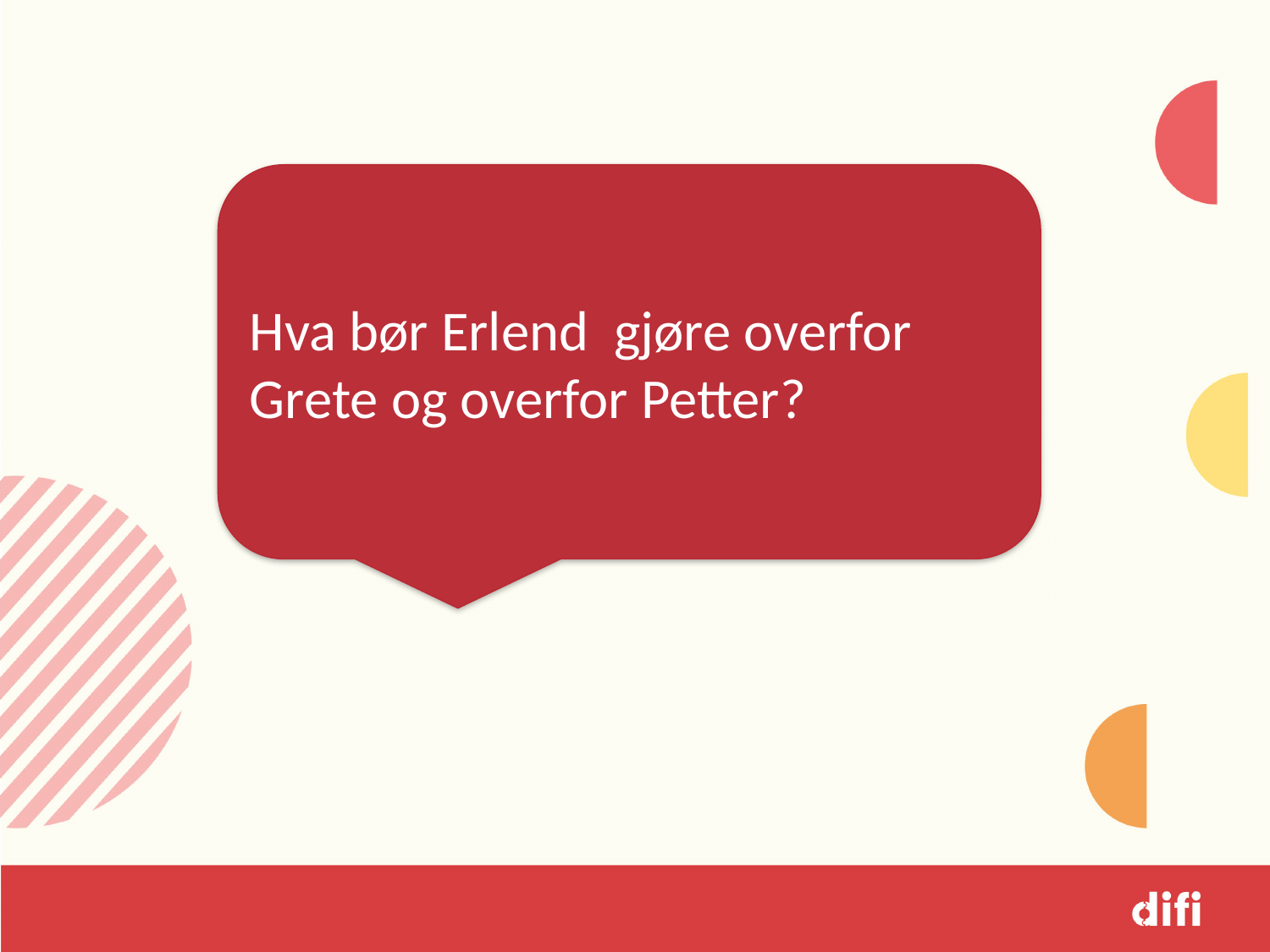

Hva bør Erlend  gjøre overfor Grete og overfor Petter?